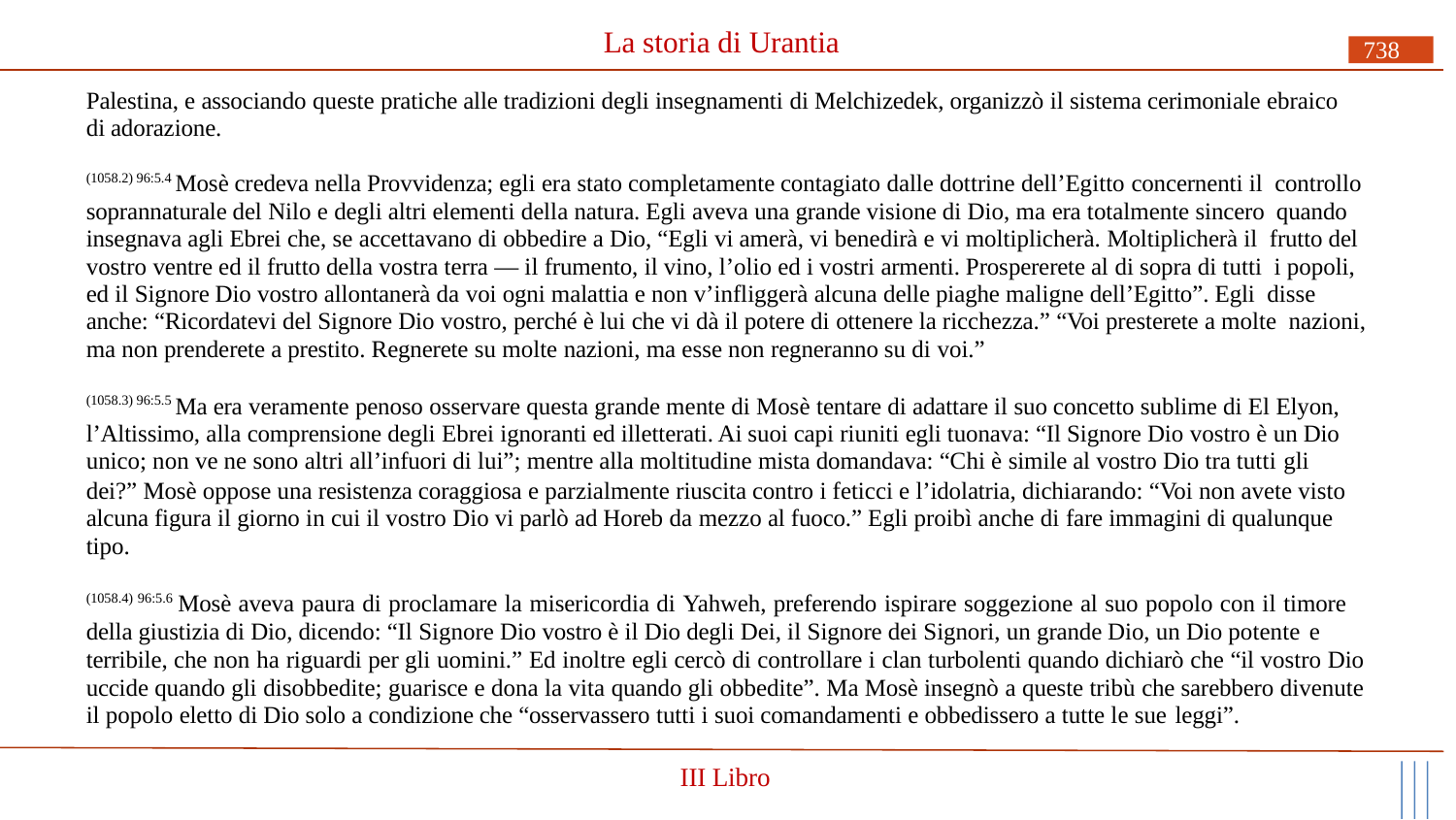

# La storia di Urantia
738

Palestina, e associando queste pratiche alle tradizioni degli insegnamenti di Melchizedek, organizzò il sistema cerimoniale ebraico  di adorazione.

(1058.2) 96:5.4 Mosè credeva nella Provvidenza; egli era stato completamente contagiato dalle dottrine dell’Egitto concernenti il  controllo soprannaturale del Nilo e degli altri elementi della natura. Egli aveva una grande visione di Dio, ma era totalmente sincero  quando insegnava agli Ebrei che, se accettavano di obbedire a Dio, “Egli vi amerà, vi benedirà e vi moltiplicherà. Moltiplicherà il  frutto del vostro ventre ed il frutto della vostra terra — il frumento, il vino, l’olio ed i vostri armenti. Prospererete al di sopra di tutti  i popoli, ed il Signore Dio vostro allontanerà da voi ogni malattia e non v’infliggerà alcuna delle piaghe maligne dell’Egitto”. Egli  disse anche: “Ricordatevi del Signore Dio vostro, perché è lui che vi dà il potere di ottenere la ricchezza.” “Voi presterete a molte  nazioni, ma non prenderete a prestito. Regnerete su molte nazioni, ma esse non regneranno su di voi.”

(1058.3) 96:5.5 Ma era veramente penoso osservare questa grande mente di Mosè tentare di adattare il suo concetto sublime di El Elyon,  l’Altissimo, alla comprensione degli Ebrei ignoranti ed illetterati. Ai suoi capi riuniti egli tuonava: “Il Signore Dio vostro è un Dio  unico; non ve ne sono altri all’infuori di lui”; mentre alla moltitudine mista domandava: “Chi è simile al vostro Dio tra tutti gli
dei?” Mosè oppose una resistenza coraggiosa e parzialmente riuscita contro i feticci e l’idolatria, dichiarando: “Voi non avete visto  alcuna figura il giorno in cui il vostro Dio vi parlò ad Horeb da mezzo al fuoco.” Egli proibì anche di fare immagini di qualunque  tipo.

(1058.4) 96:5.6 Mosè aveva paura di proclamare la misericordia di Yahweh, preferendo ispirare soggezione al suo popolo con il timore  della giustizia di Dio, dicendo: “Il Signore Dio vostro è il Dio degli Dei, il Signore dei Signori, un grande Dio, un Dio potente e
terribile, che non ha riguardi per gli uomini.” Ed inoltre egli cercò di controllare i clan turbolenti quando dichiarò che “il vostro Dio  uccide quando gli disobbedite; guarisce e dona la vita quando gli obbedite”. Ma Mosè insegnò a queste tribù che sarebbero divenute  il popolo eletto di Dio solo a condizione che “osservassero tutti i suoi comandamenti e obbedissero a tutte le sue leggi”.

III Libro